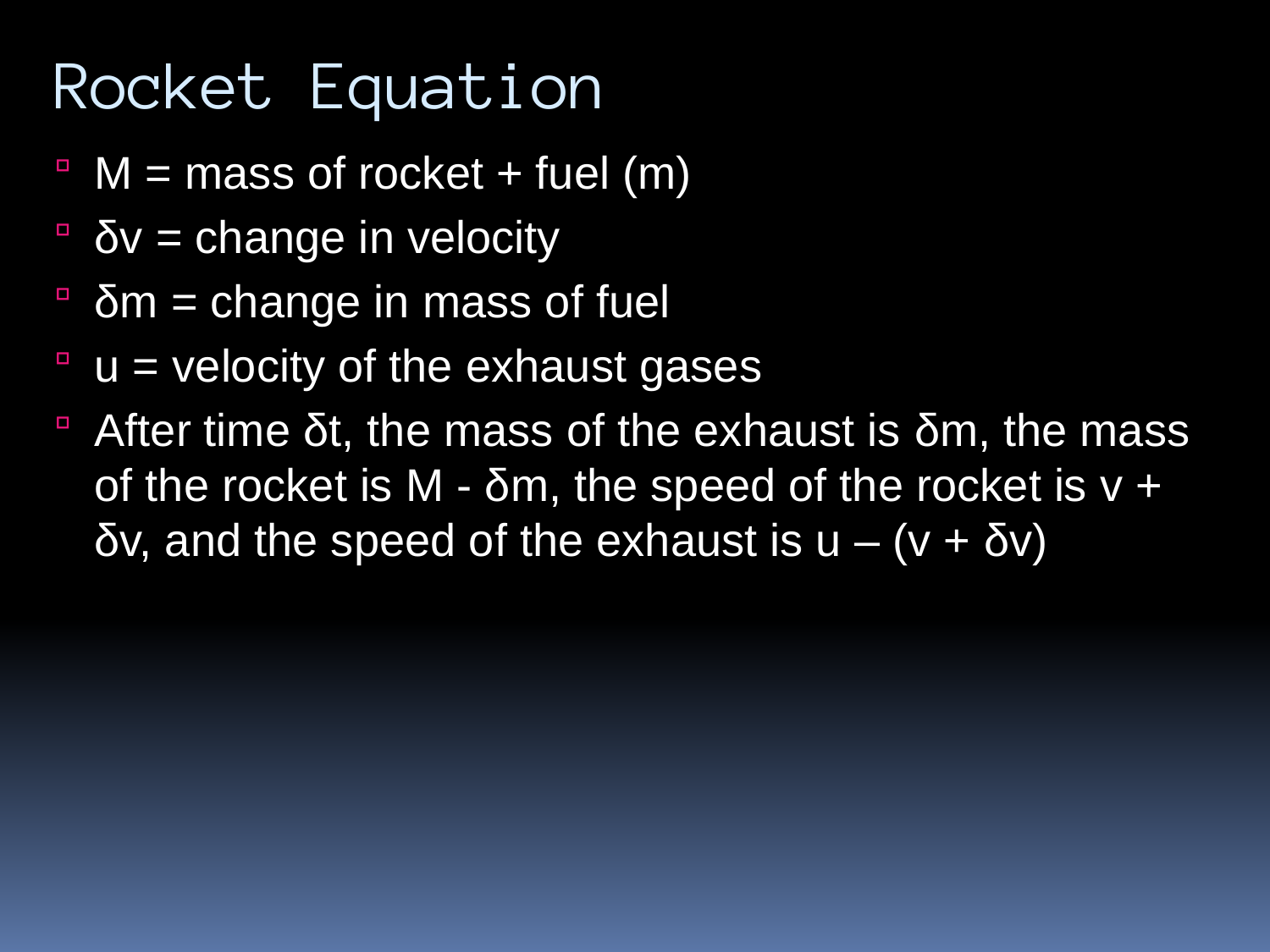

# Rocket Equation
M = mass of rocket + fuel (m)
δv = change in velocity
δm = change in mass of fuel
u = velocity of the exhaust gases
After time δt, the mass of the exhaust is δm, the mass of the rocket is M - δm, the speed of the rocket is v + δv, and the speed of the exhaust is u – (v + δv)